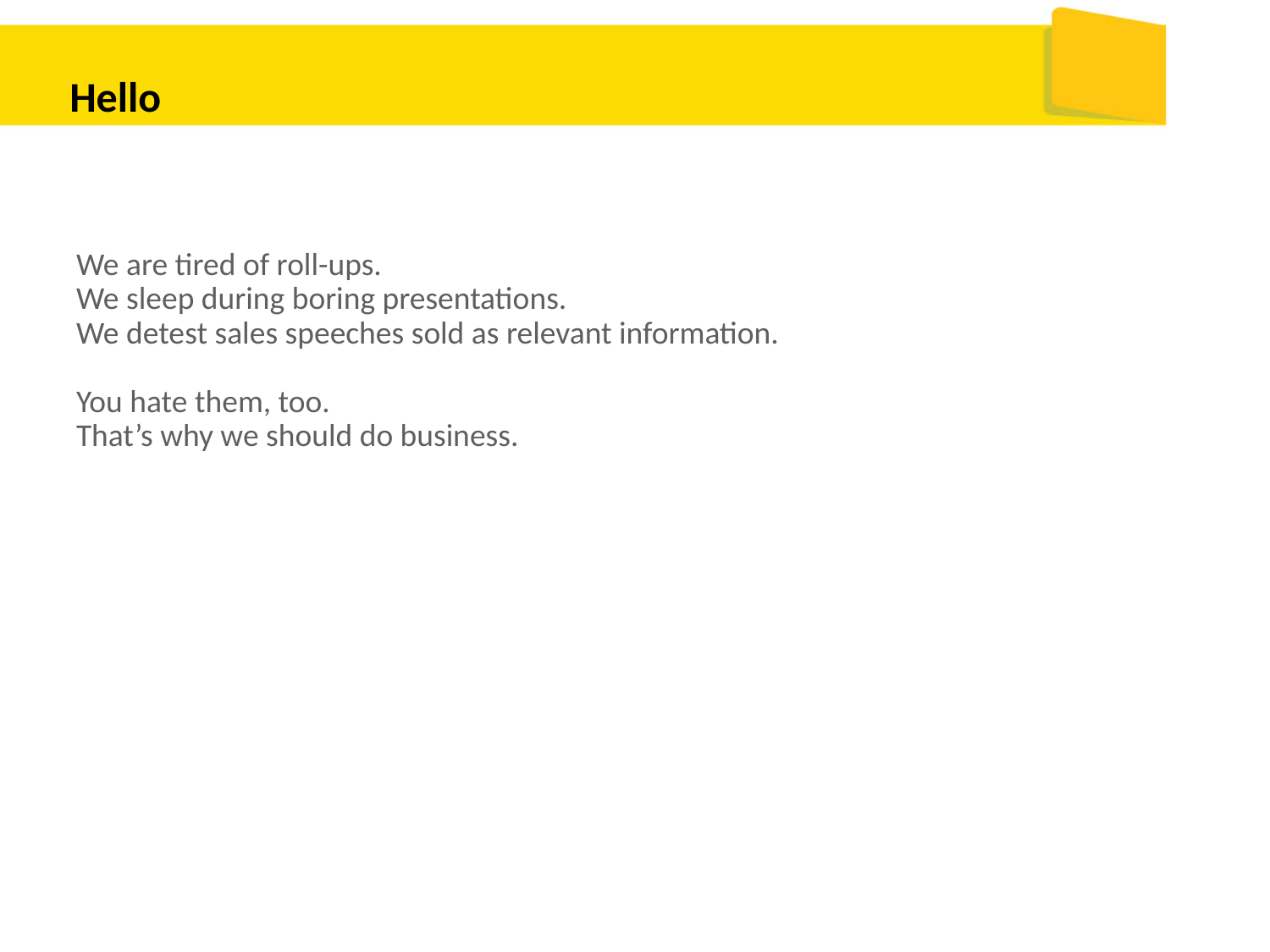

Hello

We are tired of roll-ups.
We sleep during boring presentations.
We detest sales speeches sold as relevant information.

You hate them, too.
That’s why we should do business.